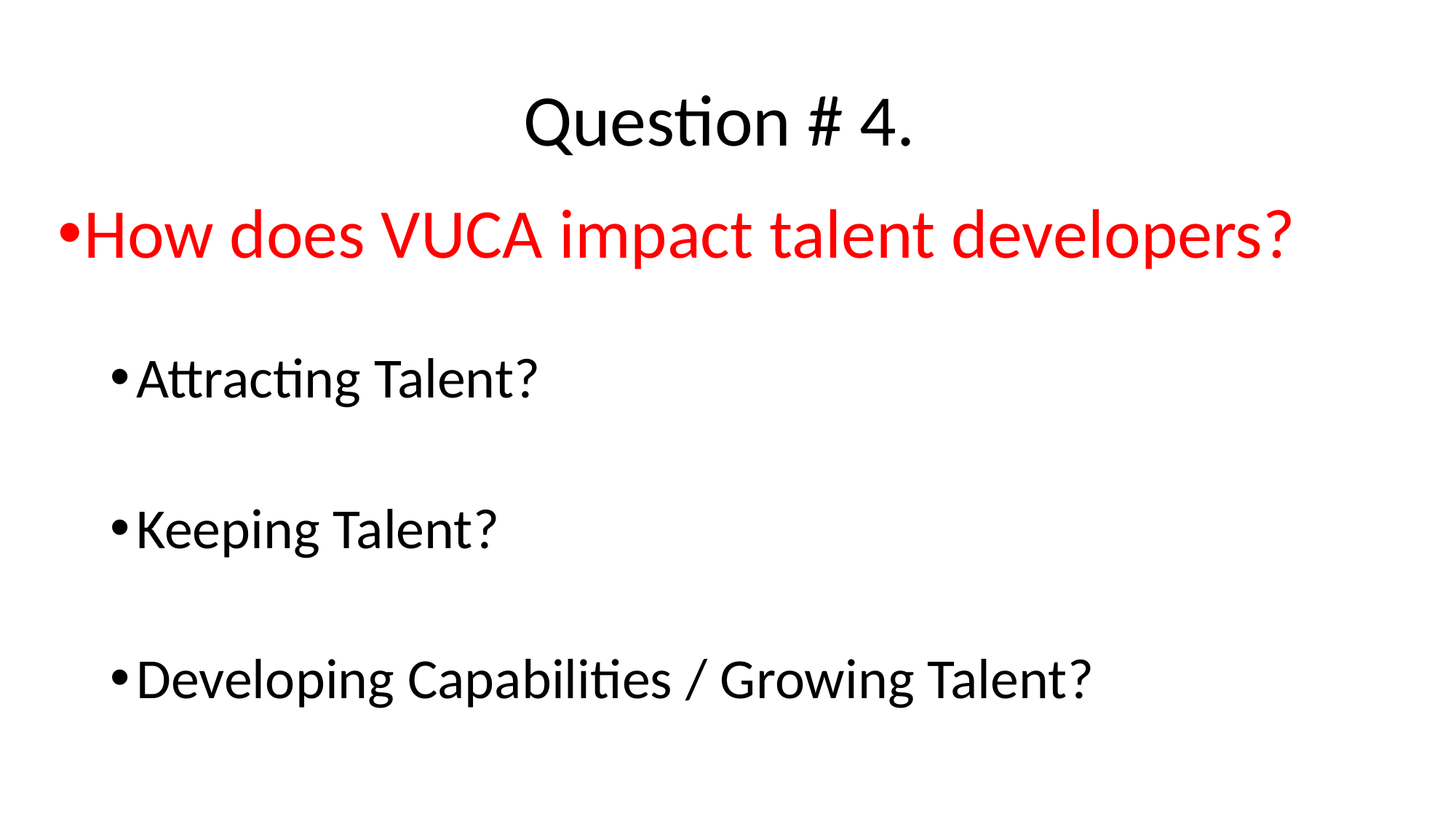

# Question # 4.
How does VUCA impact talent developers?

Attracting Talent?

Keeping Talent?

Developing Capabilities / Growing Talent?